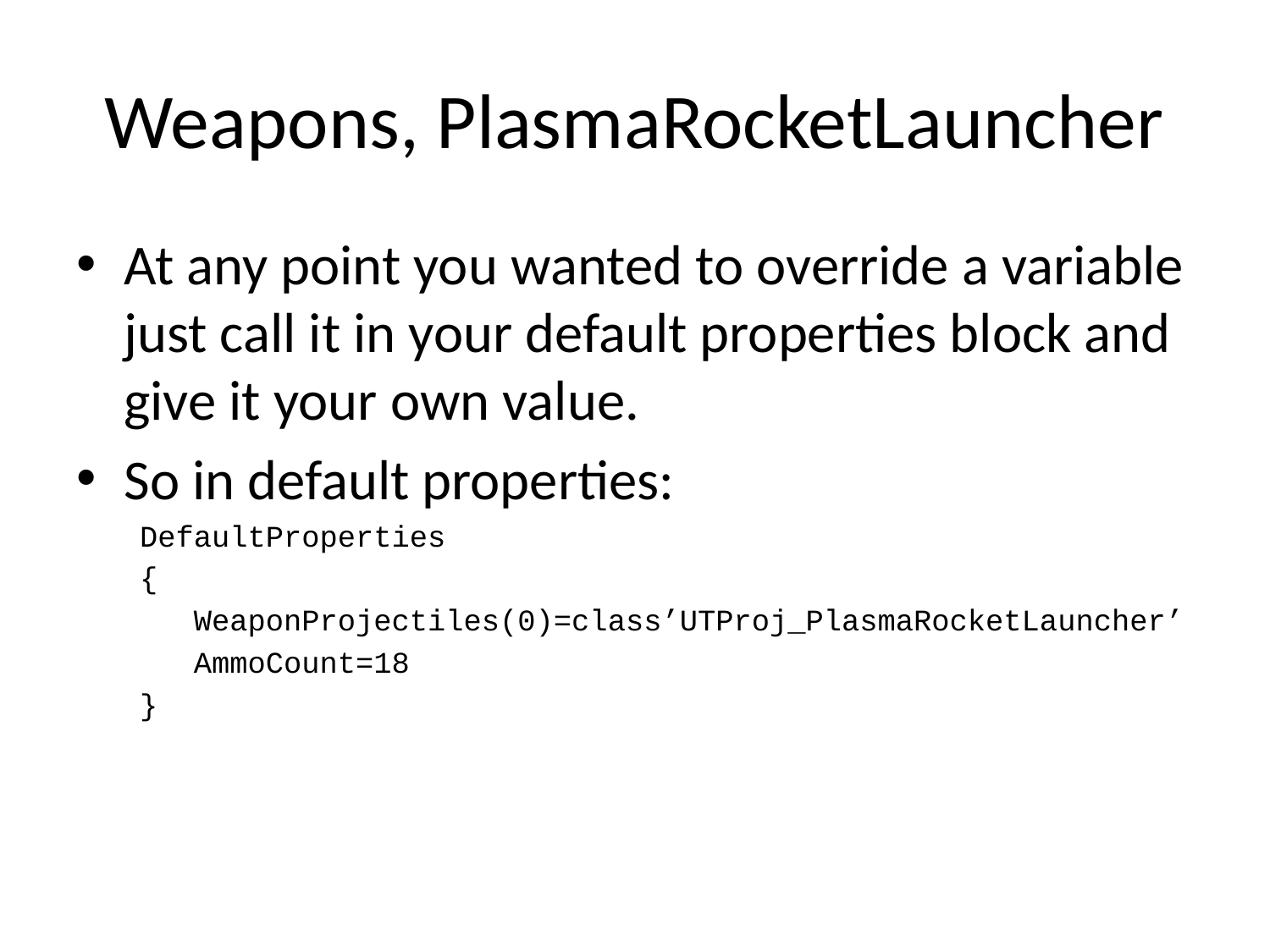

# Weapons, PlasmaRocketLauncher
At any point you wanted to override a variable just call it in your default properties block and give it your own value.
So in default properties:
DefaultProperties
{
   WeaponProjectiles(0)=class’UTProj_PlasmaRocketLauncher’
   AmmoCount=18
}